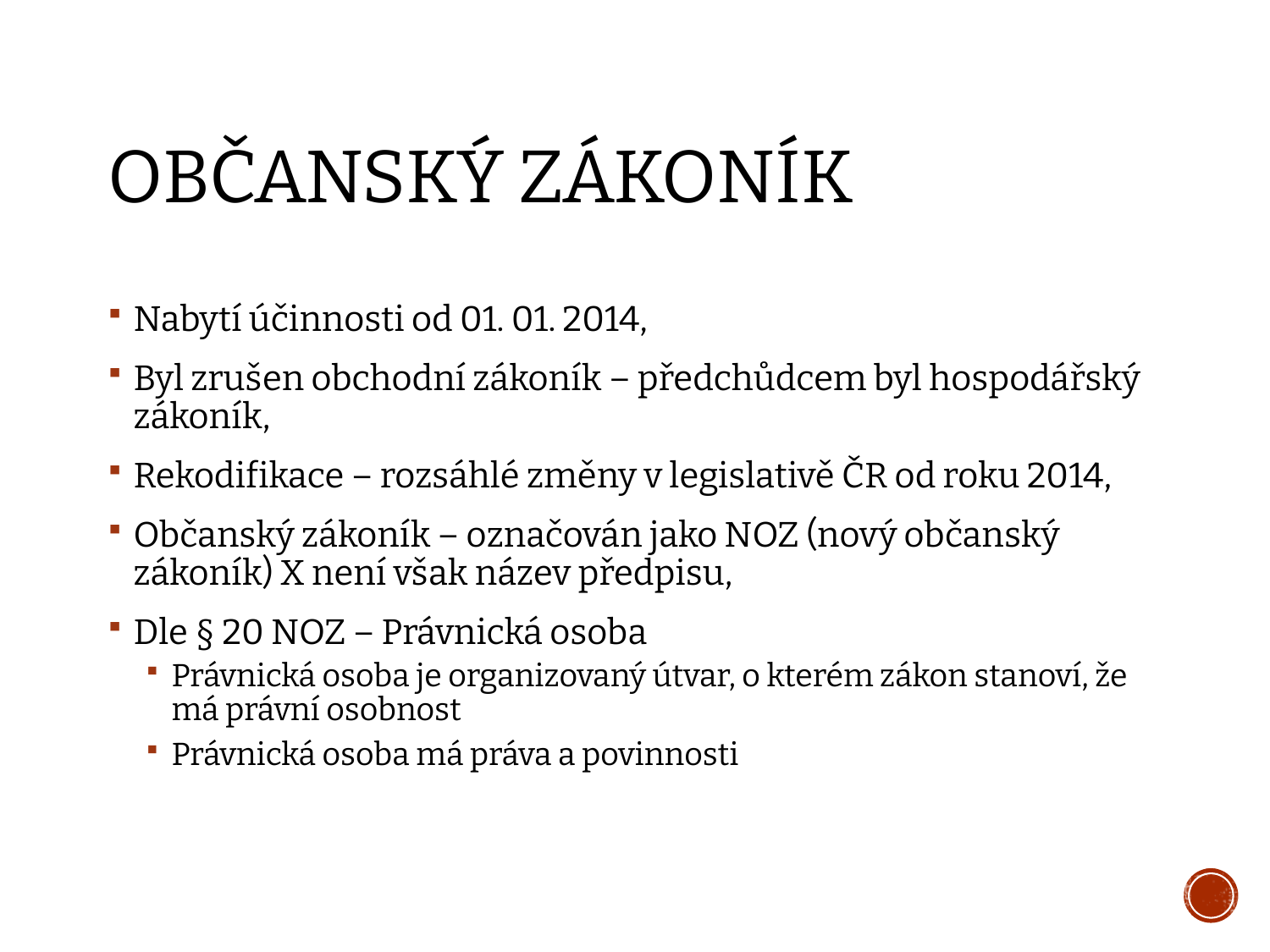

# Občanský zákoník
Nabytí účinnosti od 01. 01. 2014,
Byl zrušen obchodní zákoník – předchůdcem byl hospodářský zákoník,
Rekodifikace – rozsáhlé změny v legislativě ČR od roku 2014,
Občanský zákoník – označován jako NOZ (nový občanský zákoník) X není však název předpisu,
Dle § 20 NOZ – Právnická osoba
Právnická osoba je organizovaný útvar, o kterém zákon stanoví, že má právní osobnost
Právnická osoba má práva a povinnosti